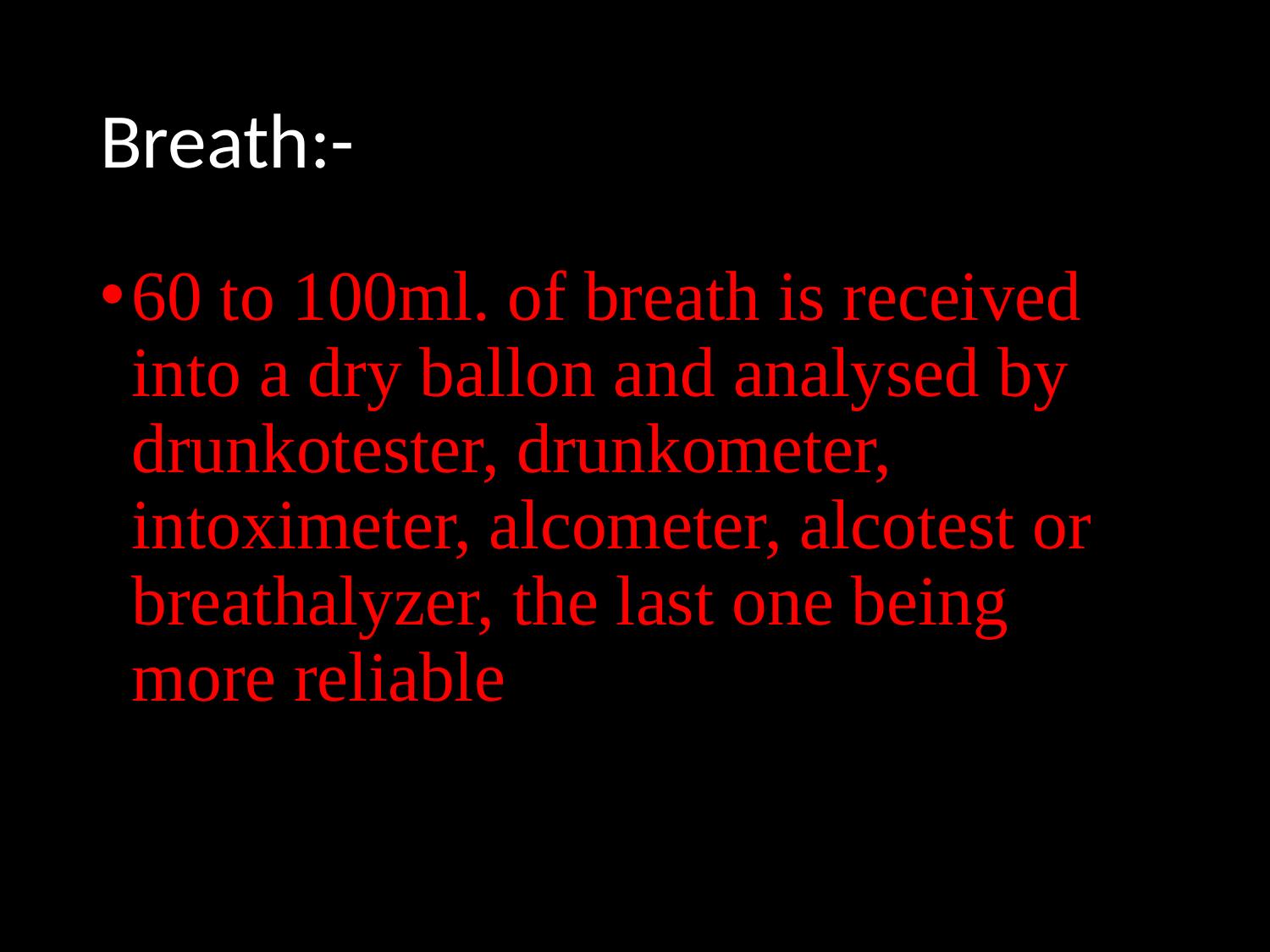

# Breath:-
60 to 100ml. of breath is received into a dry ballon and analysed by drunkotester, drunkometer, intoximeter, alcometer, alcotest or breathalyzer, the last one being more reliable